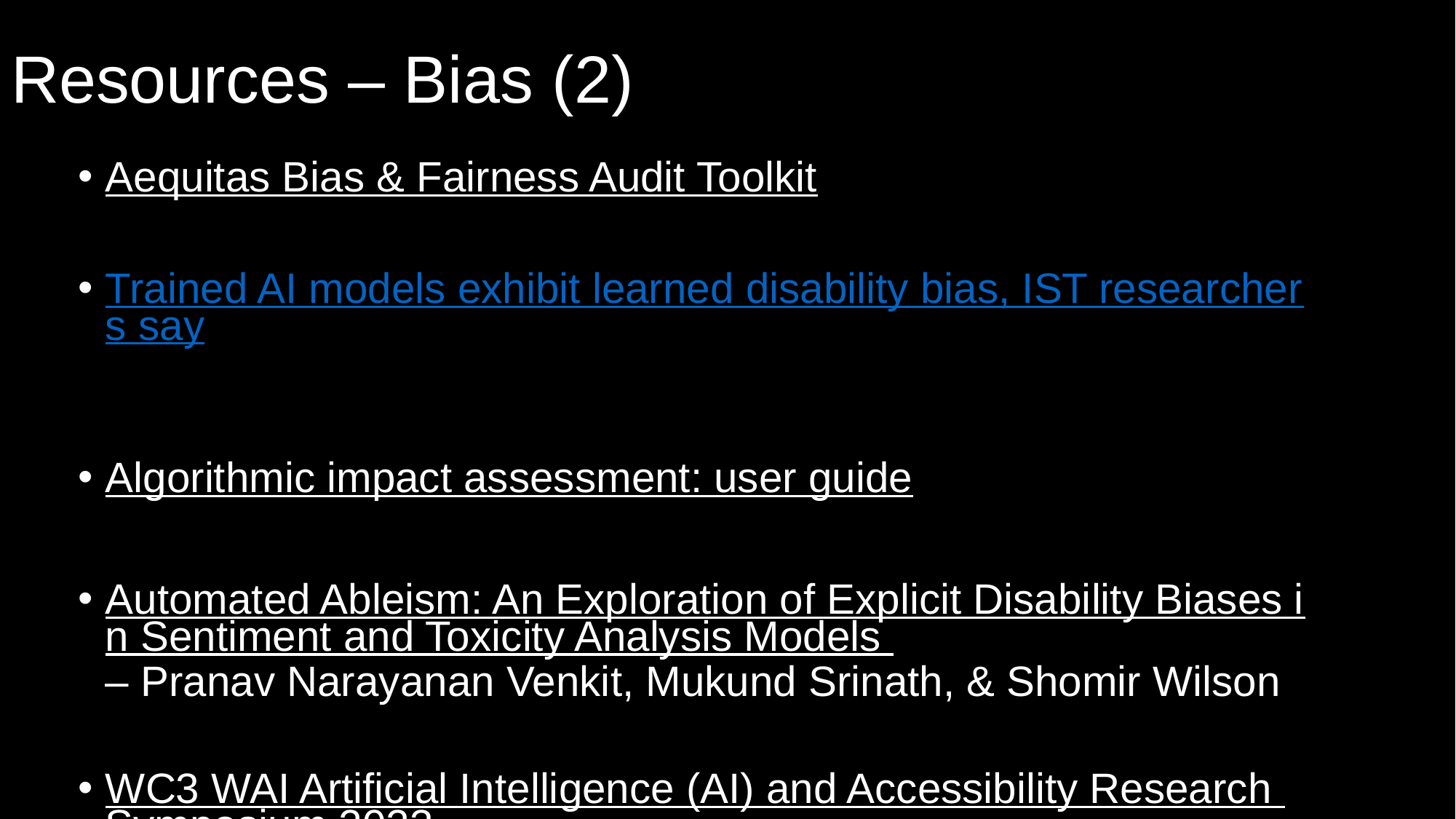

# Resources – Bias (2)
Aequitas Bias & Fairness Audit Toolkit
Trained AI models exhibit learned disability bias, IST researchers say
Algorithmic impact assessment: user guide

Automated Ableism: An Exploration of Explicit Disability Biases in Sentiment and Toxicity Analysis Models – Pranav Narayanan Venkit, Mukund Srinath, & Shomir Wilson
WC3 WAI Artificial Intelligence (AI) and Accessibility Research Symposium 2023